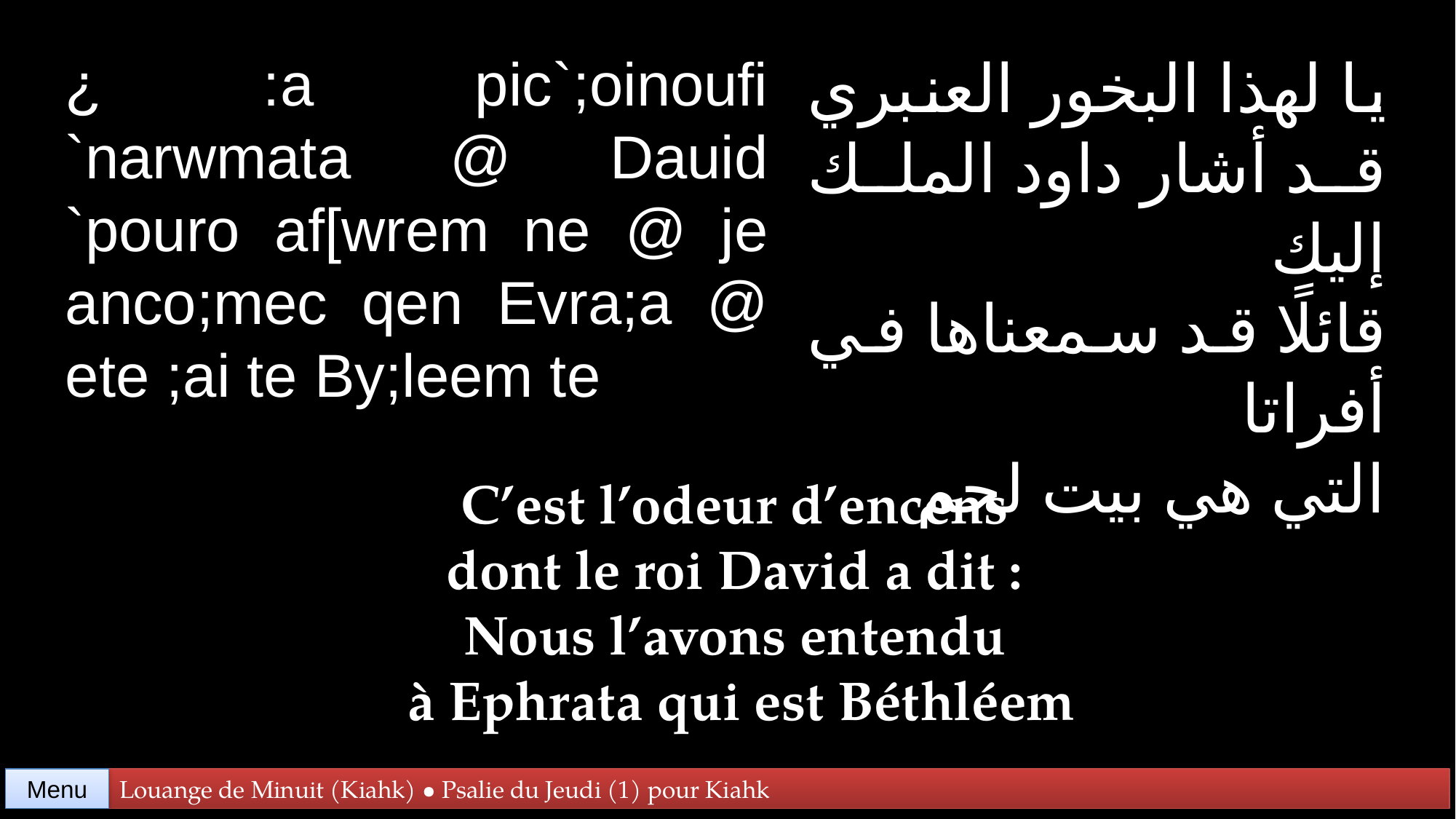

¿ :a pic`;oinoufi
`narwmata @ Dauid `pouro af[wrem ne @ je anco;mec qen Evra;a @ ete ;ai te By;leem te
يا لهذا البخور العنبري
قد أشار داود الملك إليك
قائلًا قد سمعناها في أفراتا
التي هي بيت لحم
C’est l’odeur d’encens
dont le roi David a dit :
Nous l’avons entendu
à Ephrata qui est Béthléem
Menu
Louange de Minuit (Kiahk) • Psalie du Jeudi (1) pour Kiahk